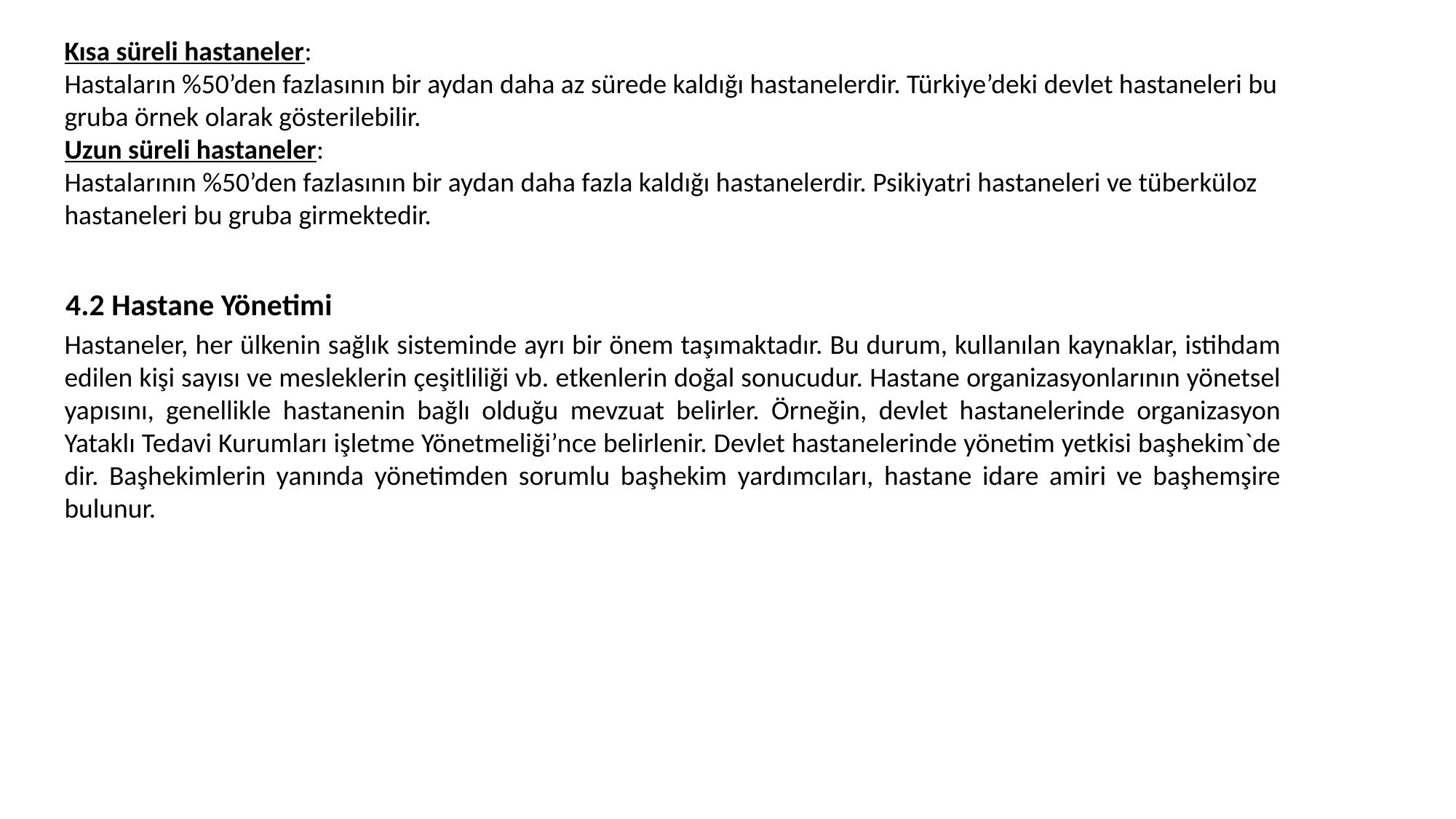

Kısa süreli hastaneler:
Hastaların %50’den fazlasının bir aydan daha az sürede kaldığı hastanelerdir. Türkiye’deki devlet hastaneleri bu gruba örnek olarak gösterilebilir.
Uzun süreli hastaneler:
Hastalarının %50’den fazlasının bir aydan daha fazla kaldığı hastanelerdir. Psikiyatri hastaneleri ve tüberküloz hastaneleri bu gruba girmektedir.
4.2 Hastane Yönetimi
Hastaneler, her ülkenin sağlık sisteminde ayrı bir önem taşımaktadır. Bu durum, kullanılan kaynaklar, istihdam edilen kişi sayısı ve mesleklerin çeşitliliği vb. etkenlerin doğal sonucudur. Hastane organizasyonlarının yönetsel yapısını, genellikle hastanenin bağlı olduğu mevzuat belirler. Örneğin, devlet hastanelerinde organizasyon Yataklı Tedavi Kurumları işletme Yönetmeliği’nce belirlenir. Devlet hastanelerinde yönetim yetkisi başhekim`de dir. Başhekimlerin yanında yönetimden sorumlu başhekim yardımcıları, hastane idare amiri ve başhemşire bulunur.